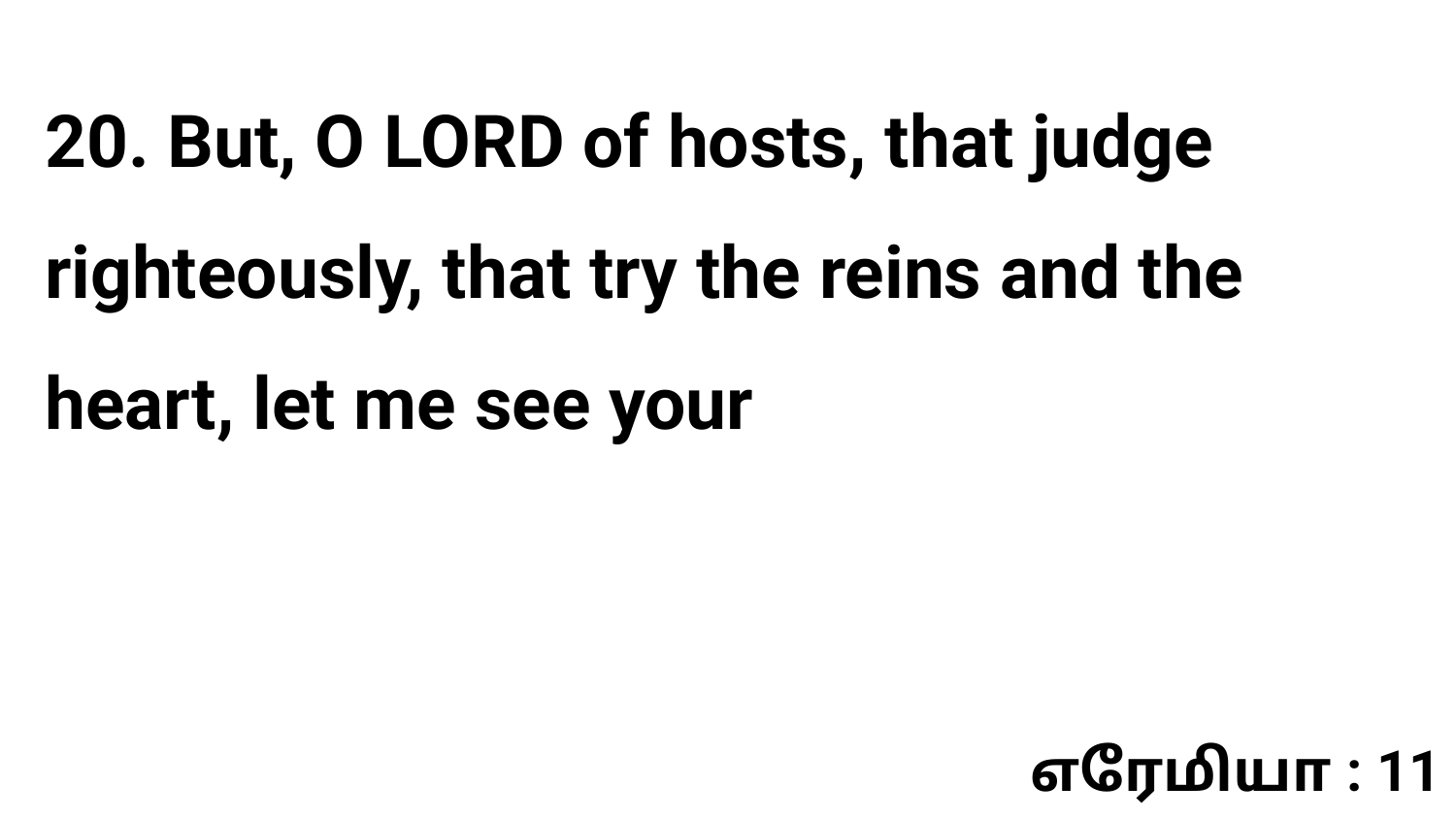

20. But, O LORD of hosts, that judge righteously, that try the reins and the heart, let me see your
எரேமியா : 11